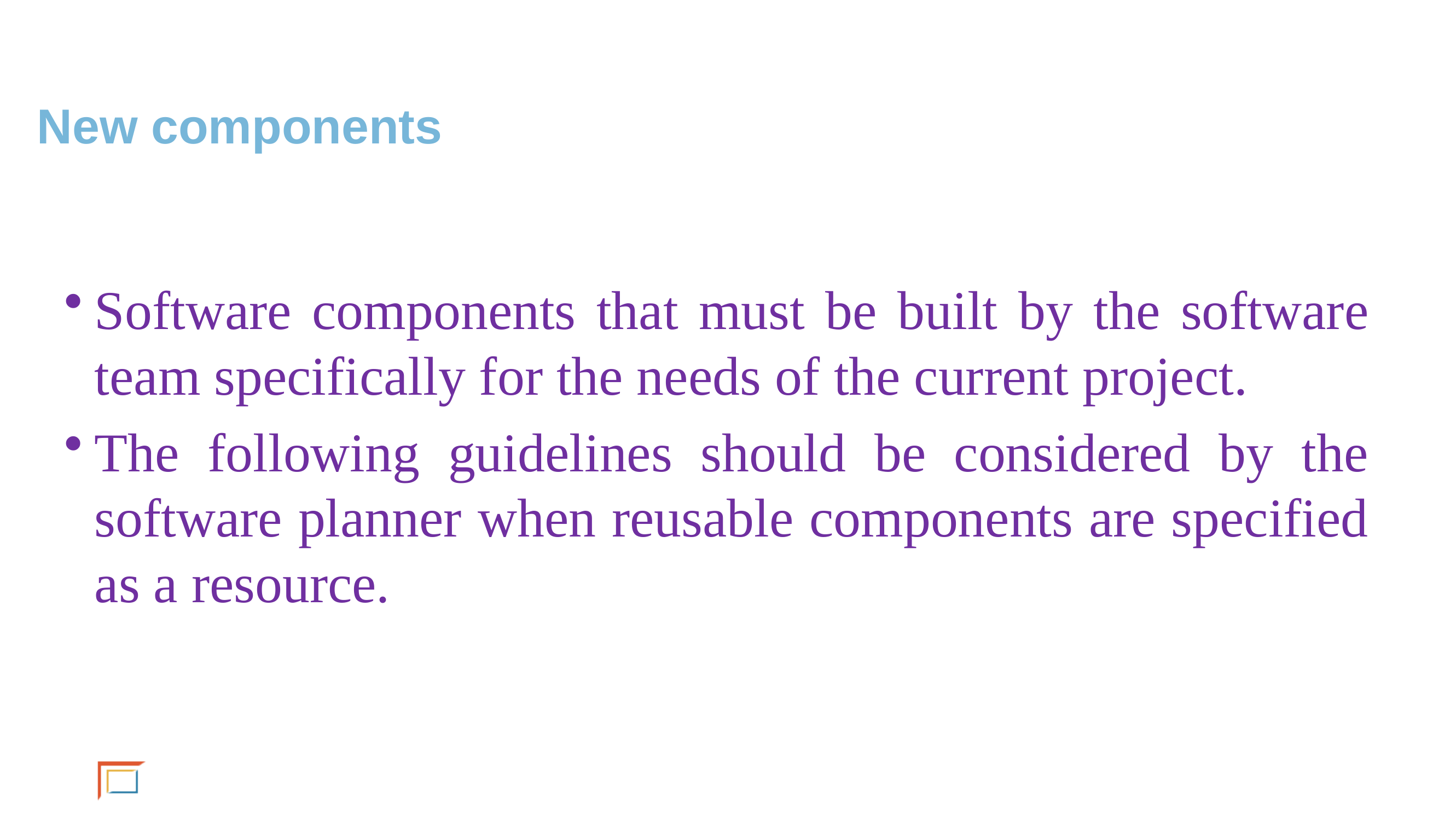

# New components
Software components that must be built by the software team specifically for the needs of the current project.
The following guidelines should be considered by the software planner when reusable components are specified as a resource.